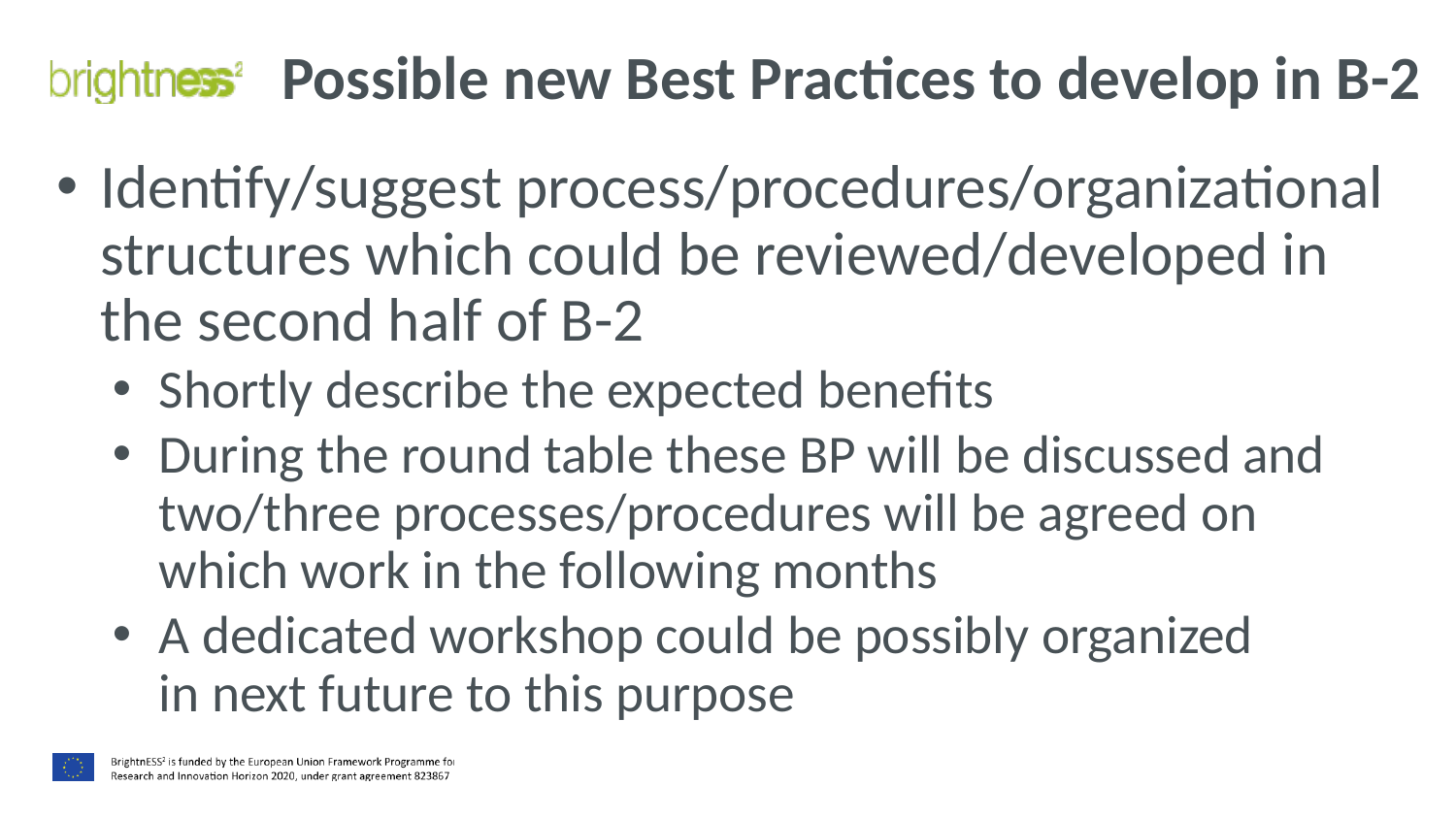

# Possible new Best Practices to develop in B-2
Identify/suggest process/procedures/organizational structures which could be reviewed/developed in the second half of B-2
Shortly describe the expected benefits
During the round table these BP will be discussed and two/three processes/procedures will be agreed on which work in the following months
A dedicated workshop could be possibly organized
in next future to this purpose